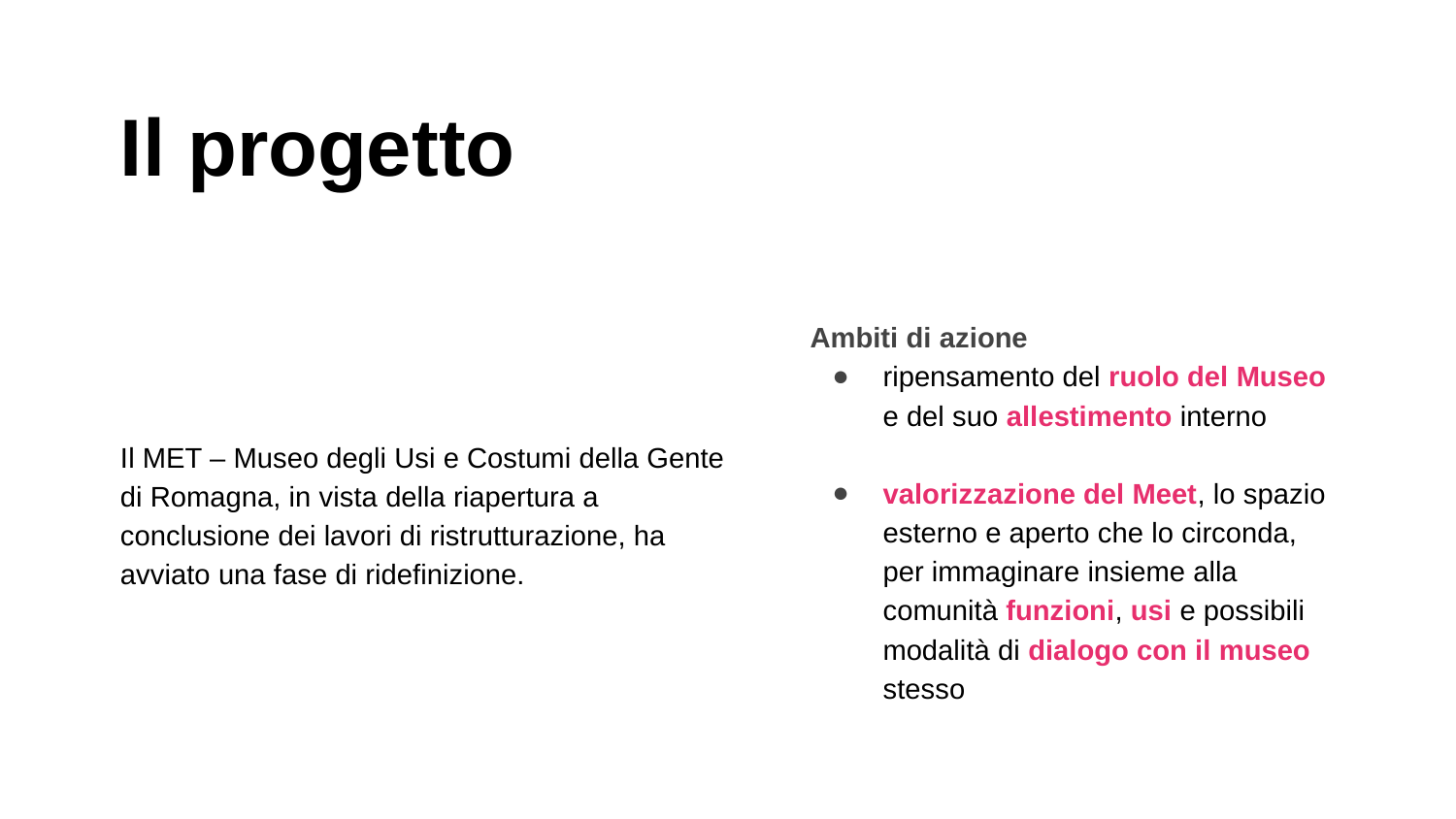

Il progetto
Il MET – Museo degli Usi e Costumi della Gente di Romagna, in vista della riapertura a conclusione dei lavori di ristrutturazione, ha avviato una fase di ridefinizione.
Ambiti di azione
ripensamento del ruolo del Museo e del suo allestimento interno
valorizzazione del Meet, lo spazio esterno e aperto che lo circonda, per immaginare insieme alla comunità funzioni, usi e possibili modalità di dialogo con il museo stesso